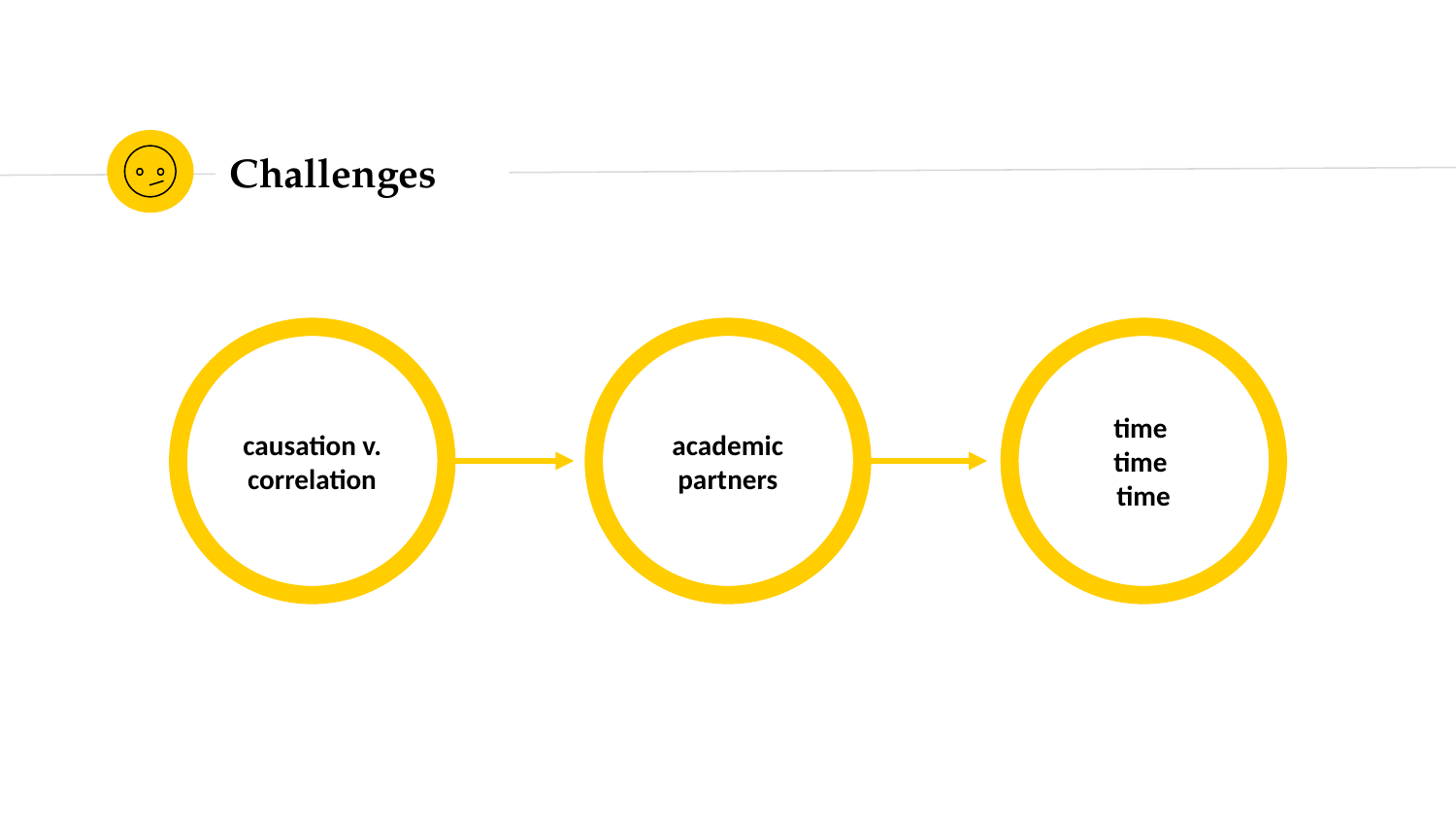

Challenges

causation v. correlation
academic partners
time
time
time